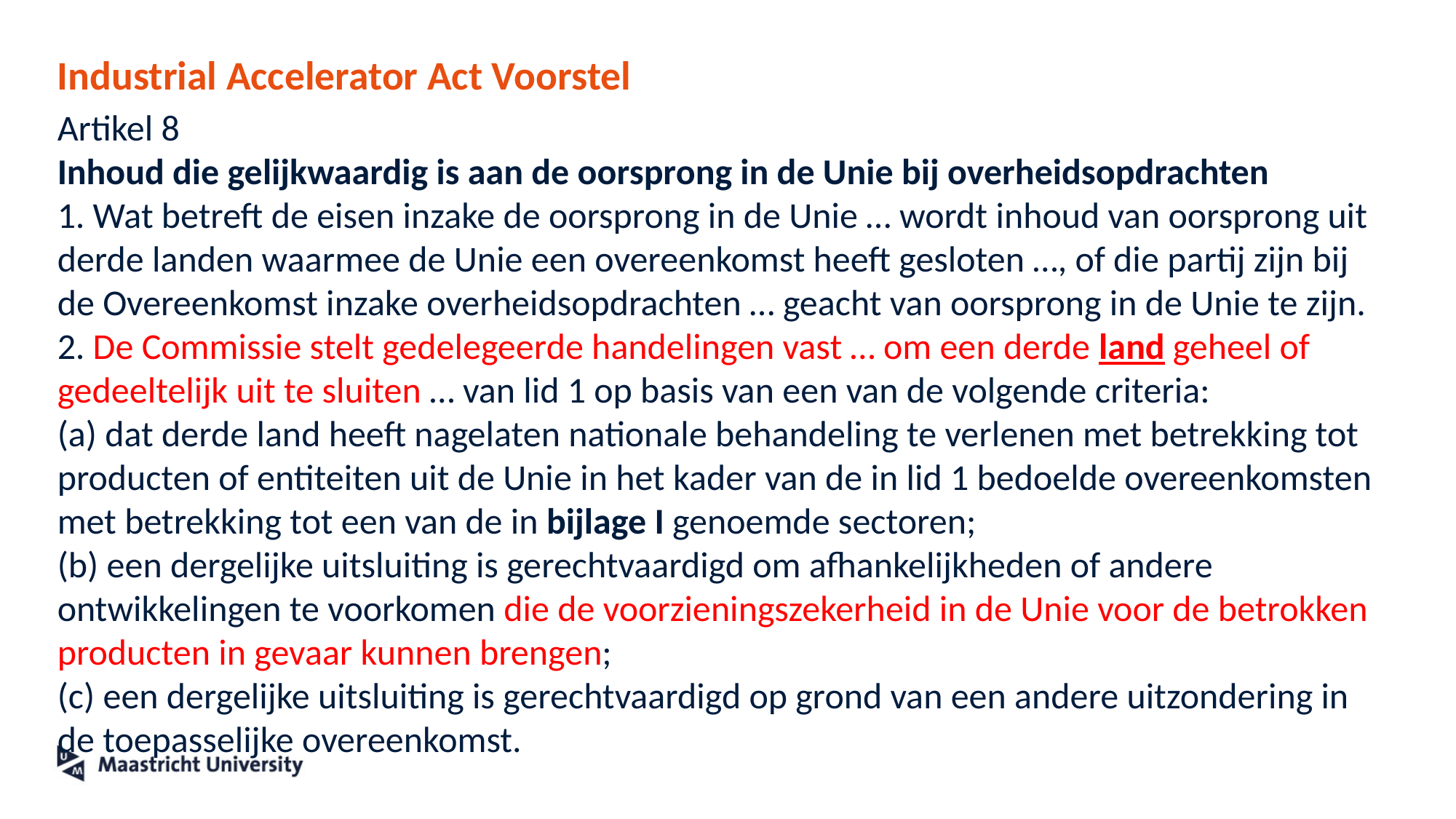

# Industrial Accelerator Act Voorstel
Artikel 8
Inhoud die gelijkwaardig is aan de oorsprong in de Unie bij overheidsopdrachten
1. Wat betreft de eisen inzake de oorsprong in de Unie … wordt inhoud van oorsprong uit derde landen waarmee de Unie een overeenkomst heeft gesloten …, of die partij zijn bij de Overeenkomst inzake overheidsopdrachten … geacht van oorsprong in de Unie te zijn. 2. De Commissie stelt gedelegeerde handelingen vast … om een derde land geheel of gedeeltelijk uit te sluiten … van lid 1 op basis van een van de volgende criteria:
(a) dat derde land heeft nagelaten nationale behandeling te verlenen met betrekking tot producten of entiteiten uit de Unie in het kader van de in lid 1 bedoelde overeenkomsten met betrekking tot een van de in bijlage I genoemde sectoren;
(b) een dergelijke uitsluiting is gerechtvaardigd om afhankelijkheden of andere ontwikkelingen te voorkomen die de voorzieningszekerheid in de Unie voor de betrokken producten in gevaar kunnen brengen;
(c) een dergelijke uitsluiting is gerechtvaardigd op grond van een andere uitzondering in de toepasselijke overeenkomst.